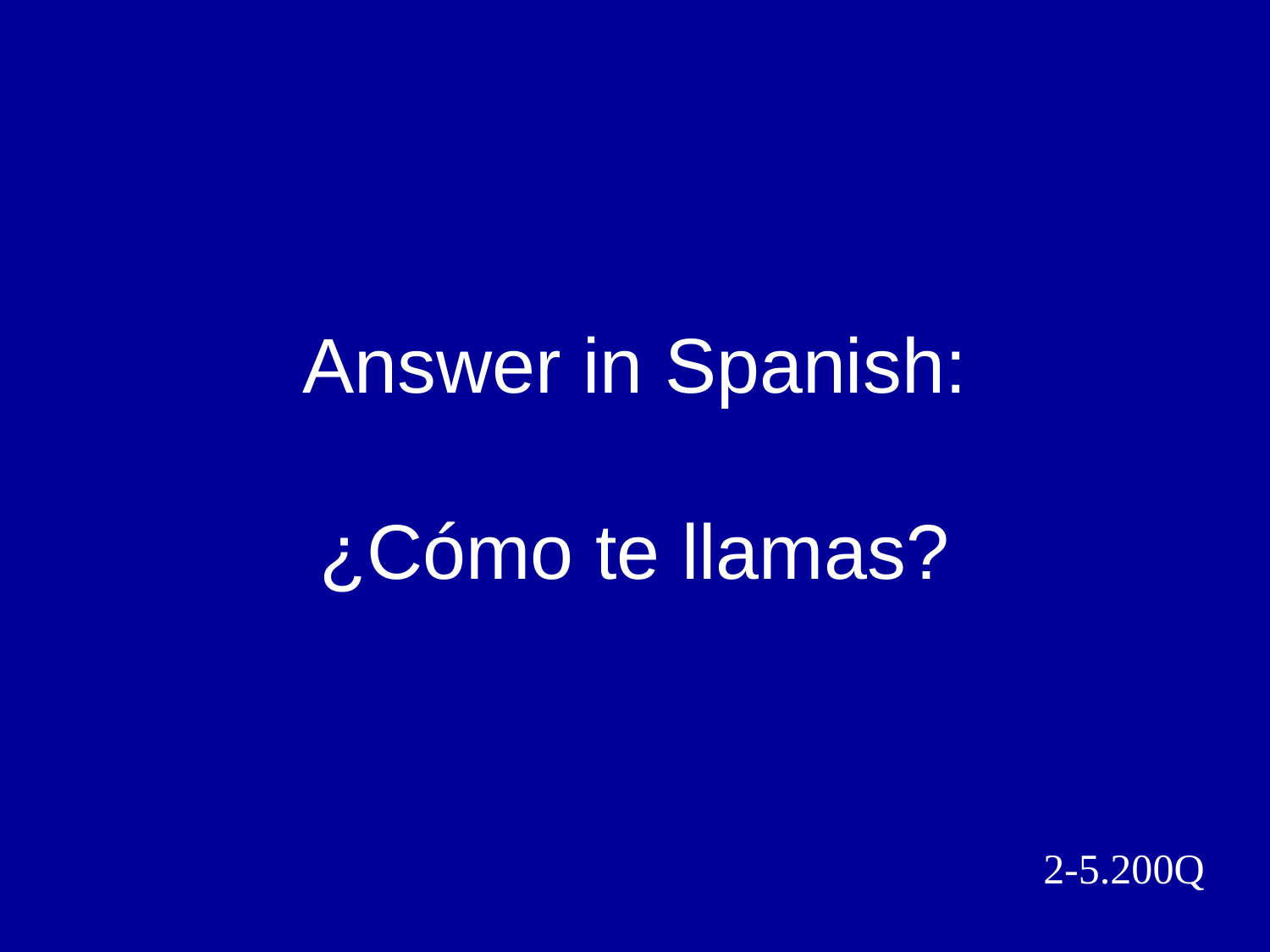

# Answer in Spanish: ¿Cómo te llamas?
2-5.200Q